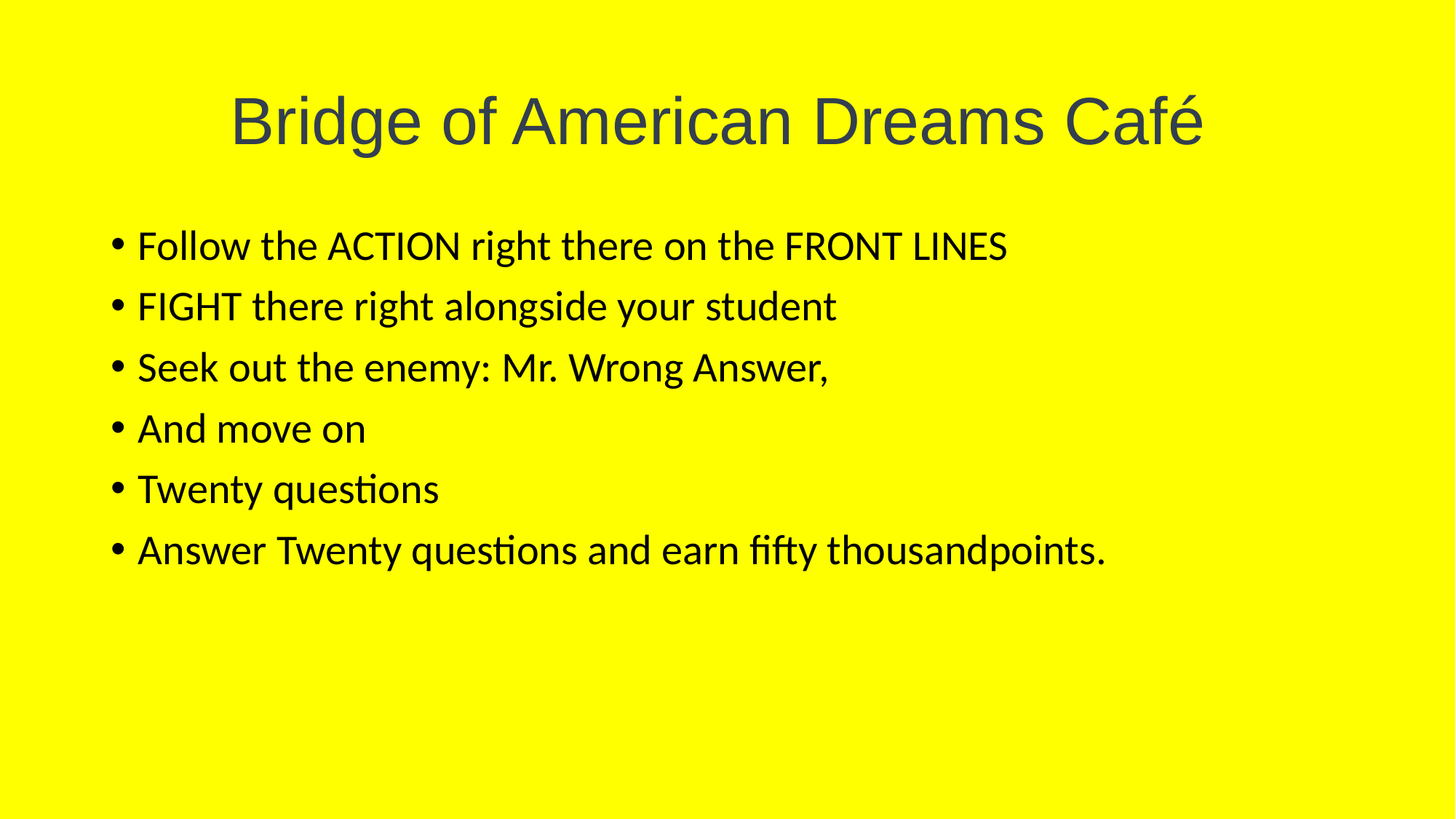

# Bridge of American Dreams Café
Follow the ACTION right there on the FRONT LINES
FIGHT there right alongside your student
Seek out the enemy: Mr. Wrong Answer,
And move on
Twenty questions
Answer Twenty questions and earn fifty thousandpoints.